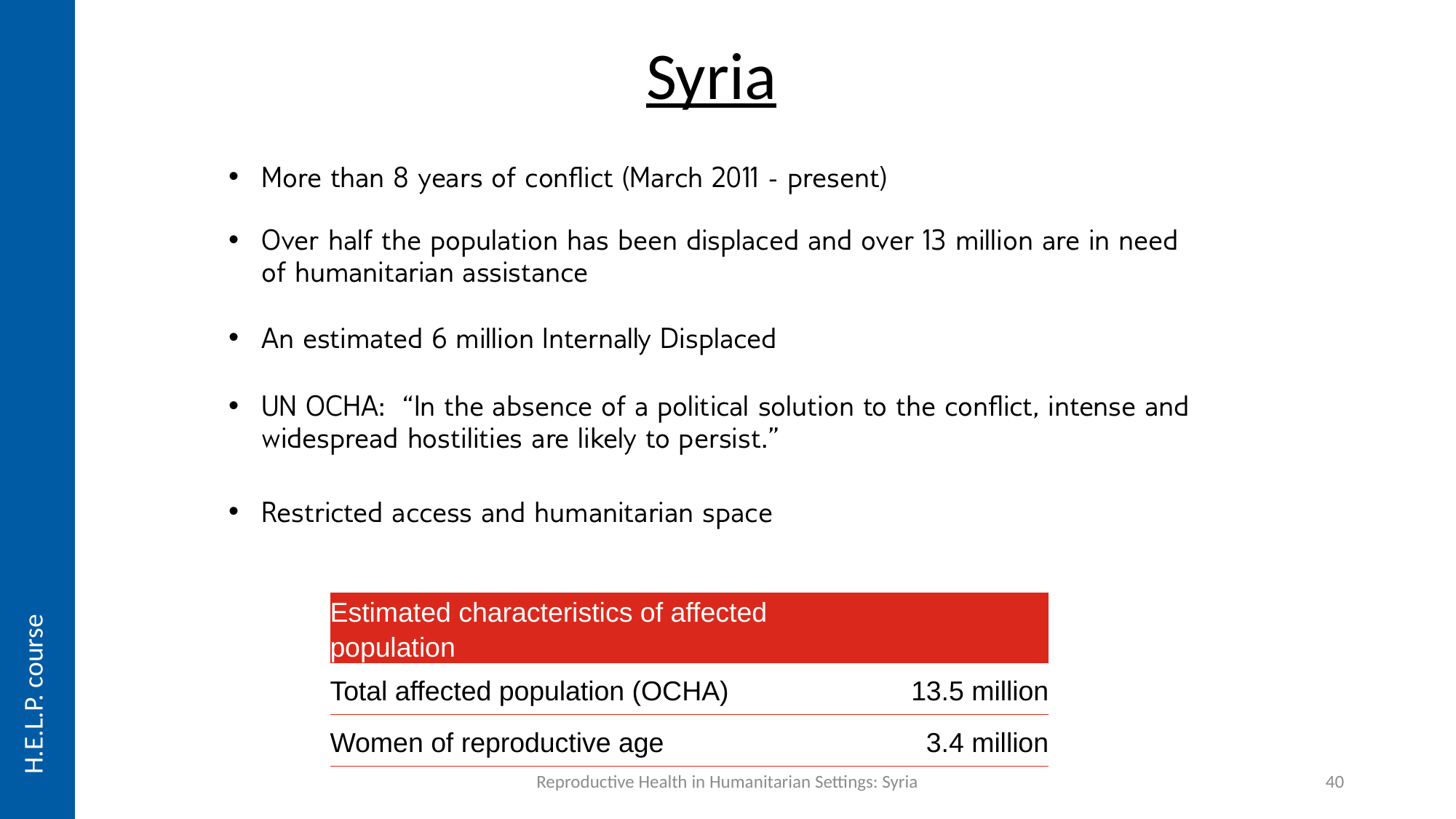

# Syria
More than 8 years of conflict (March 2011 - present)

Over half the population has been displaced and over 13 million are in need of humanitarian assistance

An estimated 6 million Internally Displaced

UN OCHA:  “In the absence of a political solution to the conflict, intense and widespread hostilities are likely to persist.”

Restricted access and humanitarian space

| Estimated characteristics of affected population |  |
| --- | --- |
| Total affected population (OCHA) | 13.5 million |
| Women of reproductive age | 3.4 million |
Reproductive Health in Humanitarian Settings: Syria
40